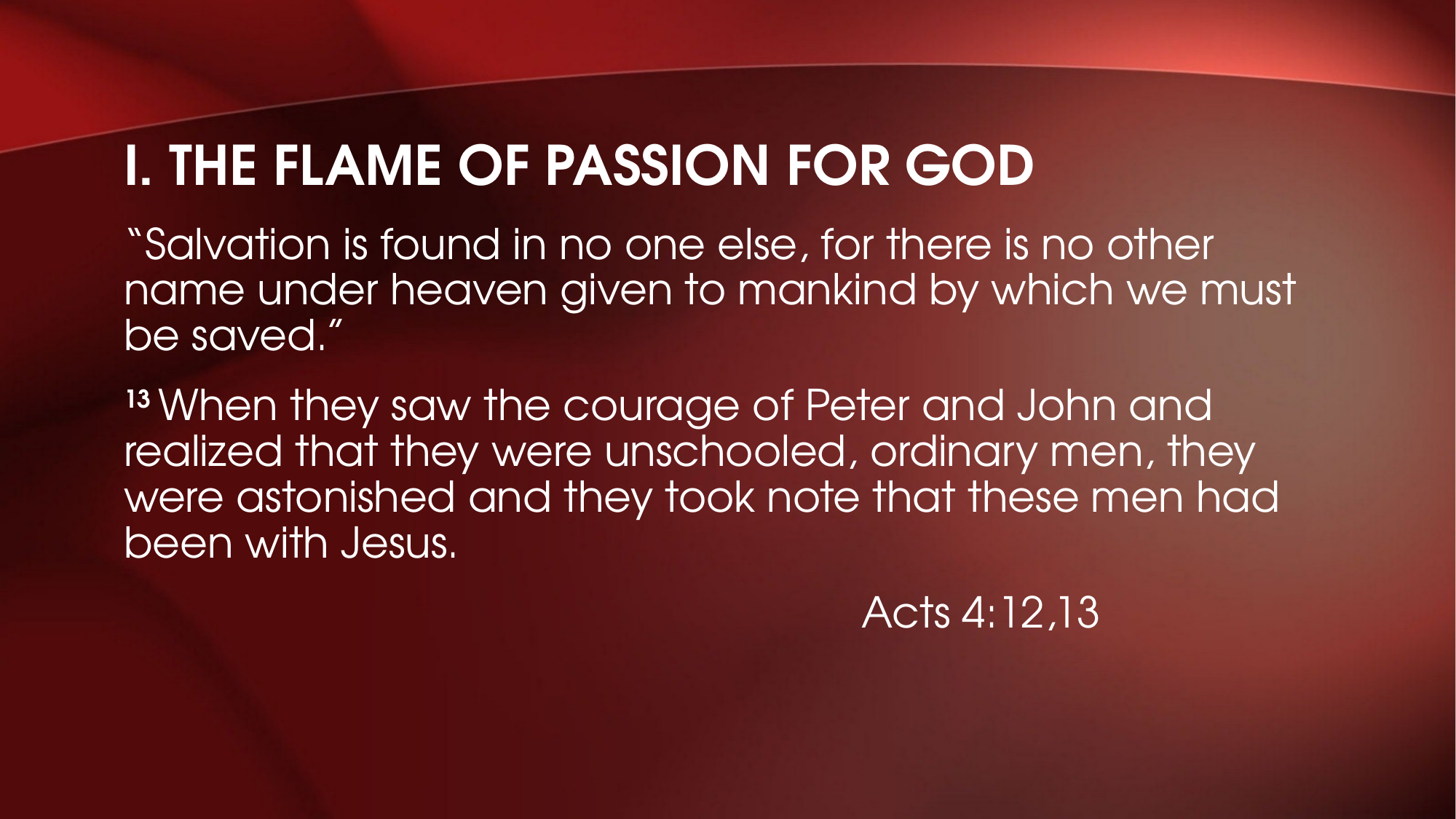

# I. THE FLAME OF PASSION FOR GOD
“Salvation is found in no one else, for there is no other name under heaven given to mankind by which we must be saved.”
13 When they saw the courage of Peter and John and realized that they were unschooled, ordinary men, they were astonished and they took note that these men had been with Jesus.
						       Acts 4:12,13